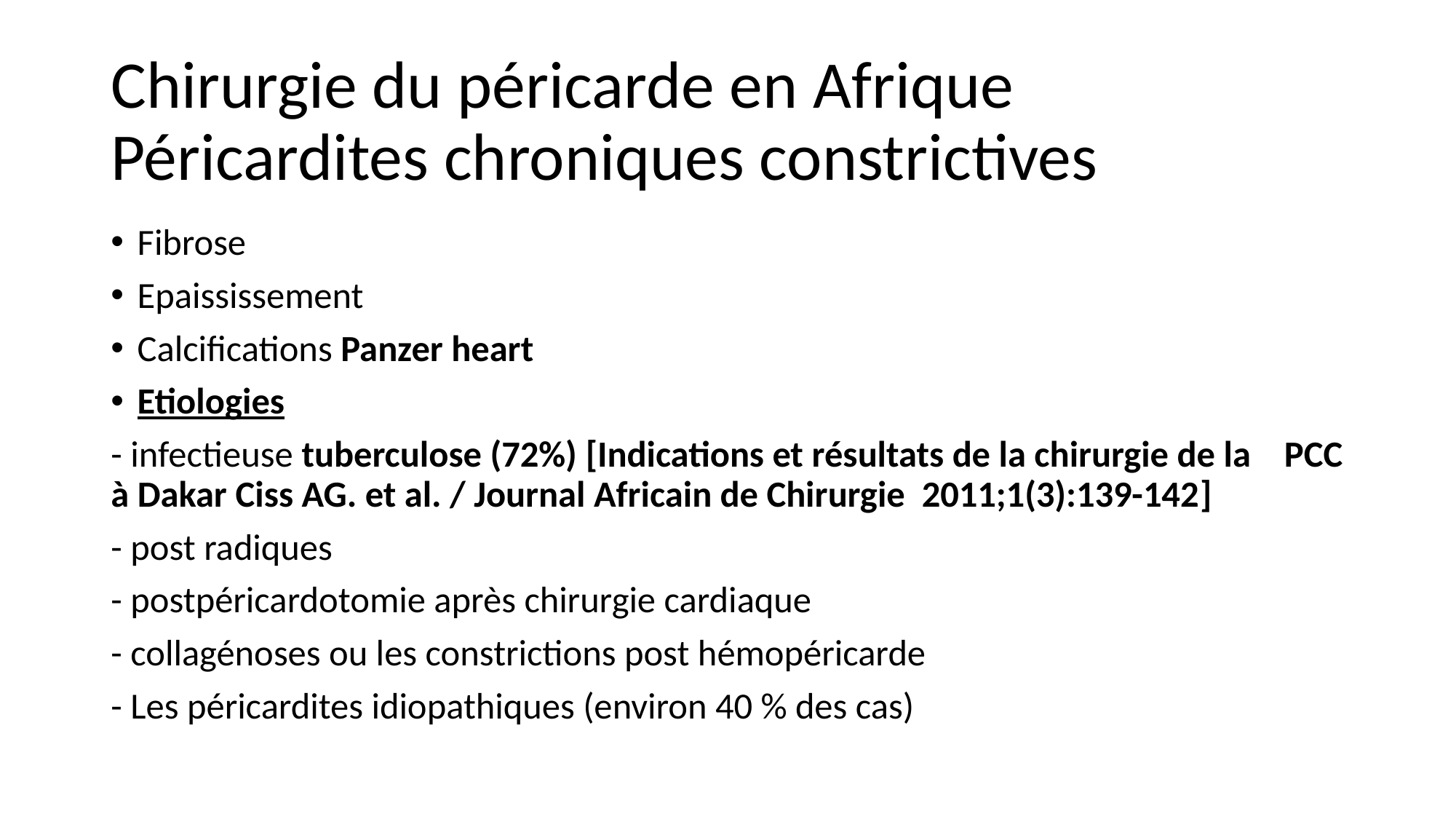

# Chirurgie du péricarde en Afrique Péricardites chroniques constrictives
Fibrose
Epaississement
Calcifications Panzer heart
Etiologies
- infectieuse tuberculose (72%) [Indications et résultats de la chirurgie de la    PCC à Dakar Ciss AG. et al. / Journal Africain de Chirurgie  2011;1(3):139-142]
- post radiques
- postpéricardotomie après chirurgie cardiaque
- collagénoses ou les constrictions post hémopéricarde
- Les péricardites idiopathiques (environ 40 % des cas)